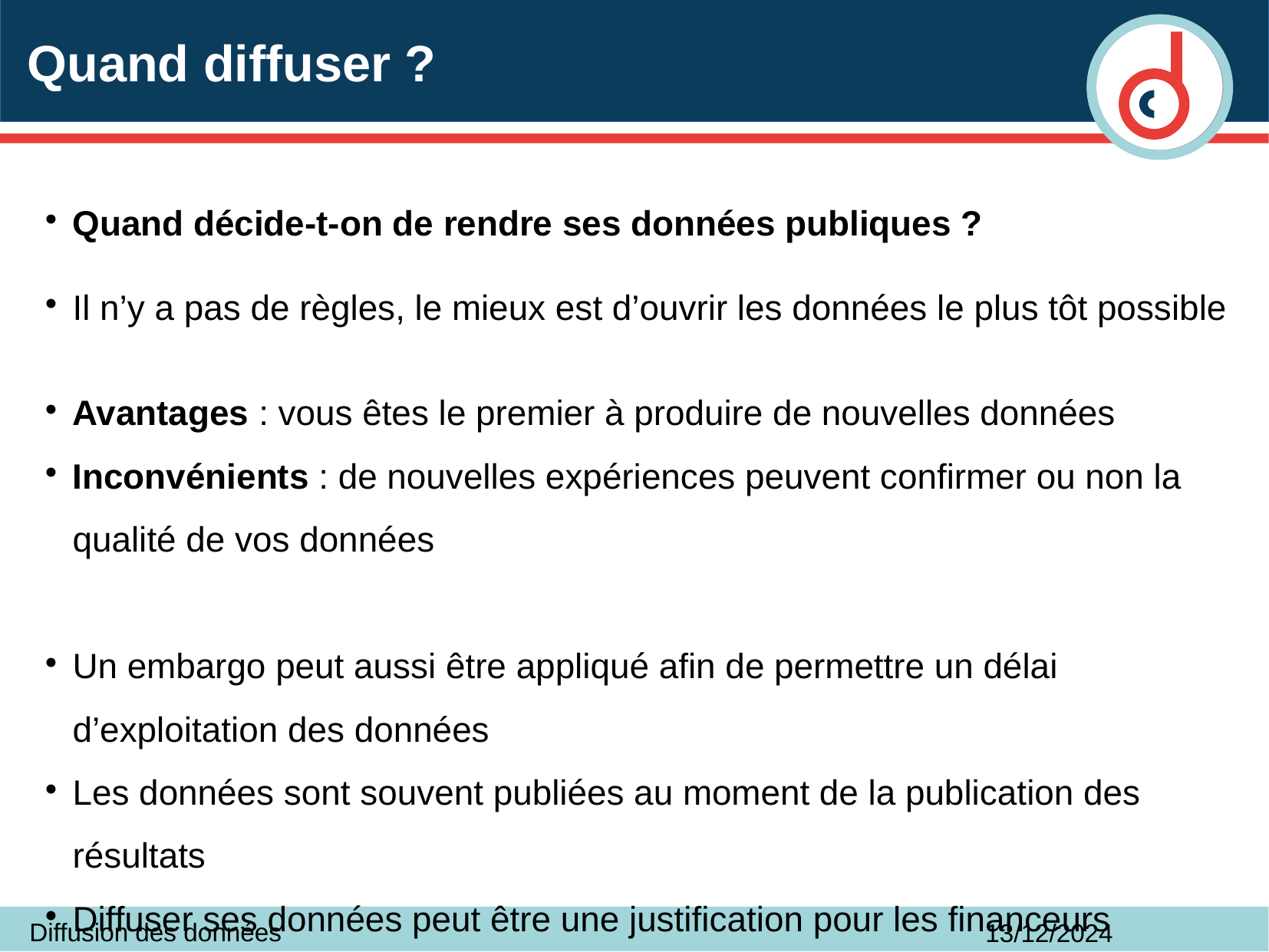

# Quand diffuser ?

Quand décide-t-on de rendre ses données publiques ?

Il n’y a pas de règles, le mieux est d’ouvrir les données le plus tôt possible

Avantages : vous êtes le premier à produire de nouvelles données
Inconvénients : de nouvelles expériences peuvent confirmer ou non la qualité de vos données

Un embargo peut aussi être appliqué afin de permettre un délai d’exploitation des données
Les données sont souvent publiées au moment de la publication des résultats
Diffuser ses données peut être une justification pour les financeurs
Diffusion des données
13/12/2024